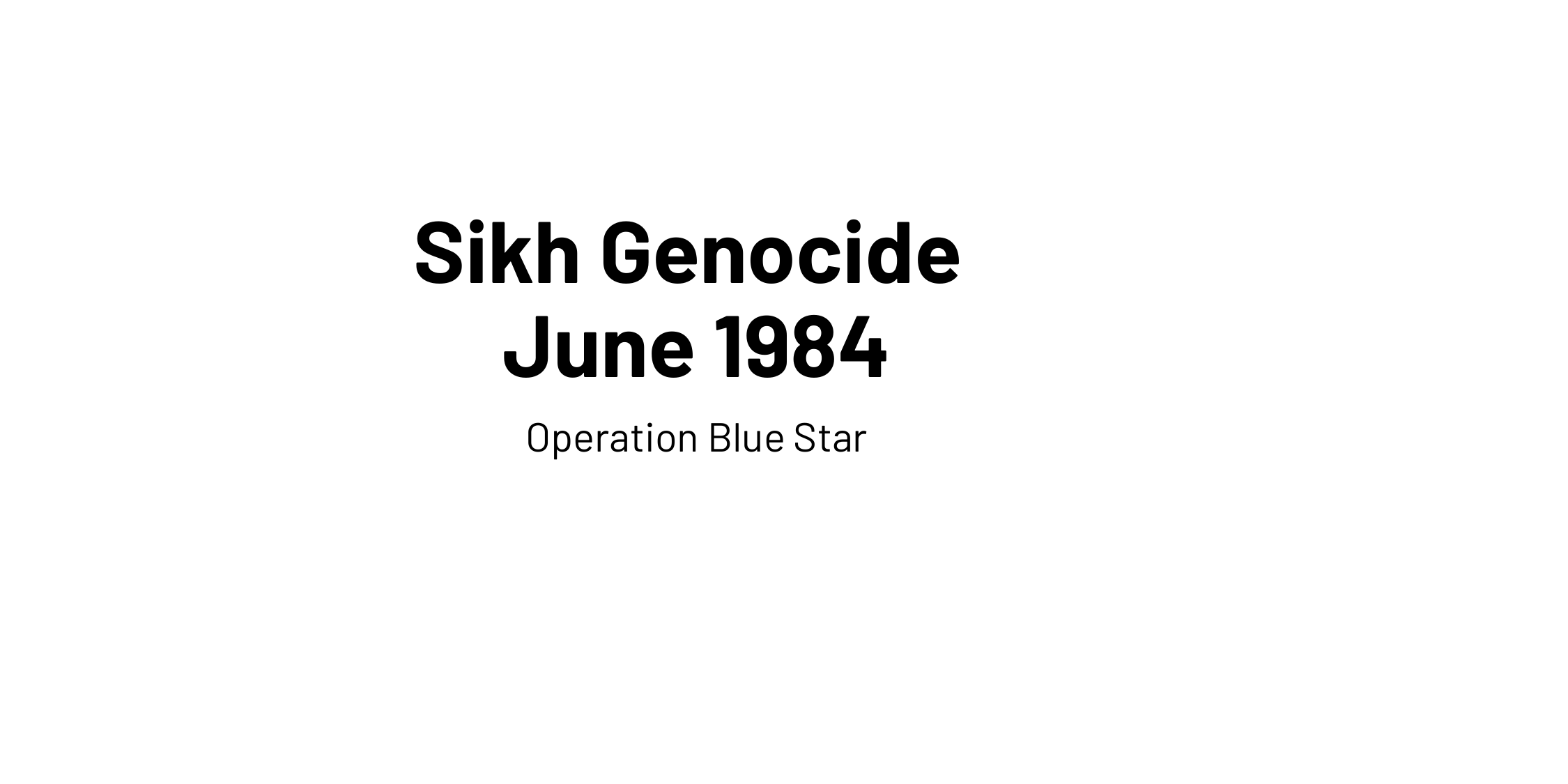

# Sikh Genocide June 1984
Operation Blue Star